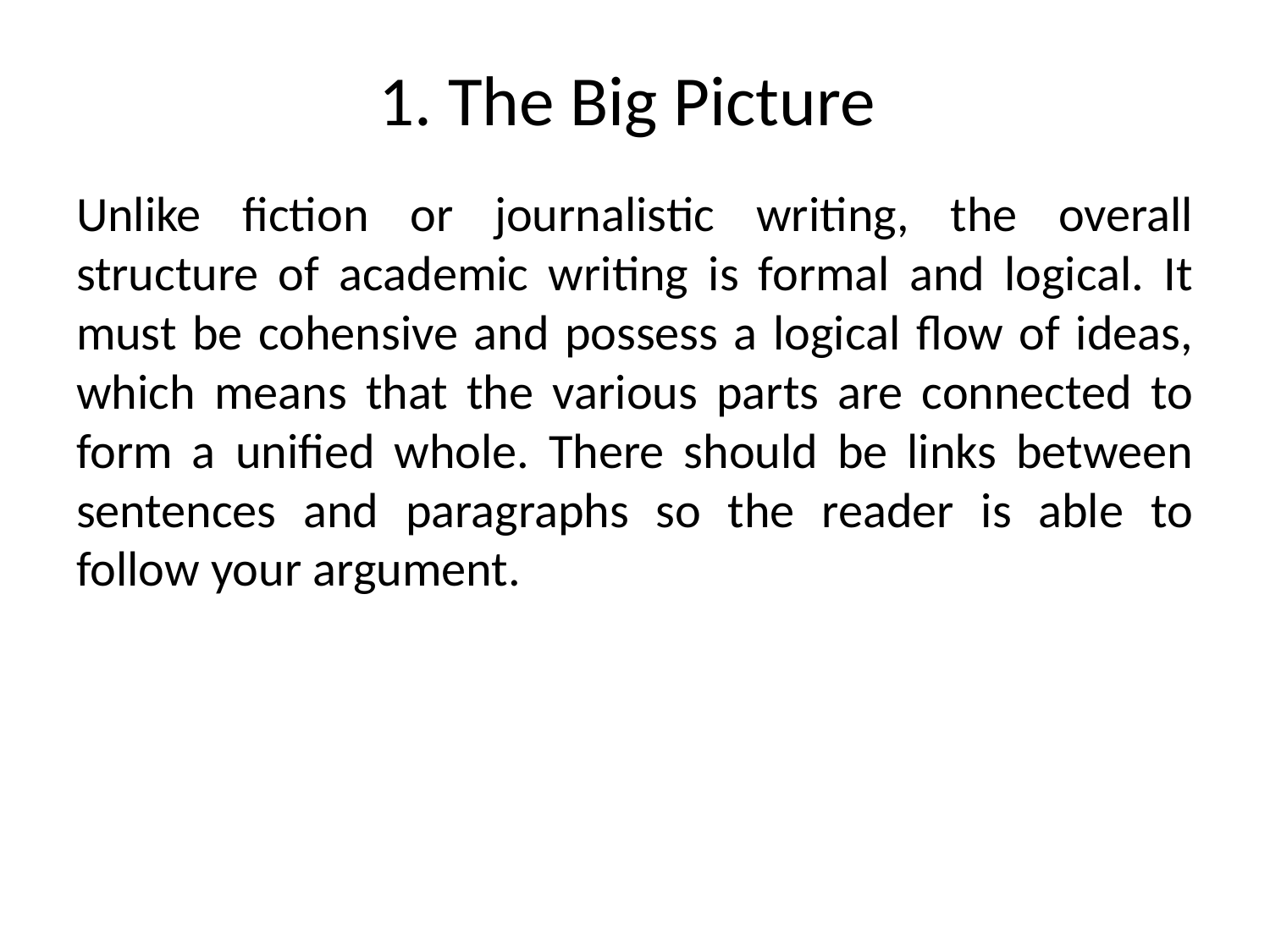

# 1. The Big Picture
Unlike fiction or journalistic writing, the overall structure of academic writing is formal and logical. It must be cohensive and possess a logical flow of ideas, which means that the various parts are connected to form a unified whole. There should be links between sentences and paragraphs so the reader is able to follow your argument.